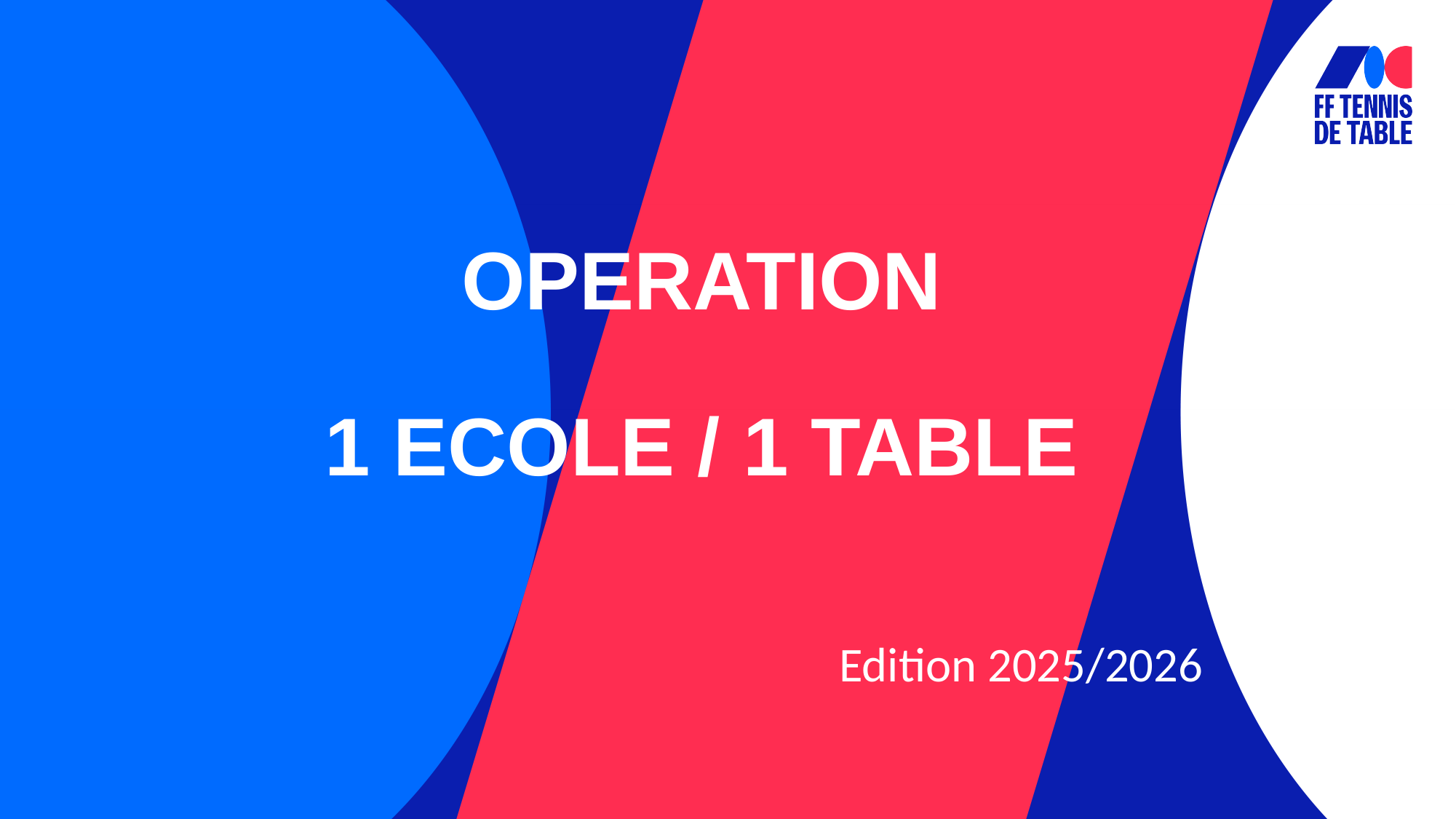

# OPERATION 1 ECOLE / 1 TABLE
Edition 2025/2026